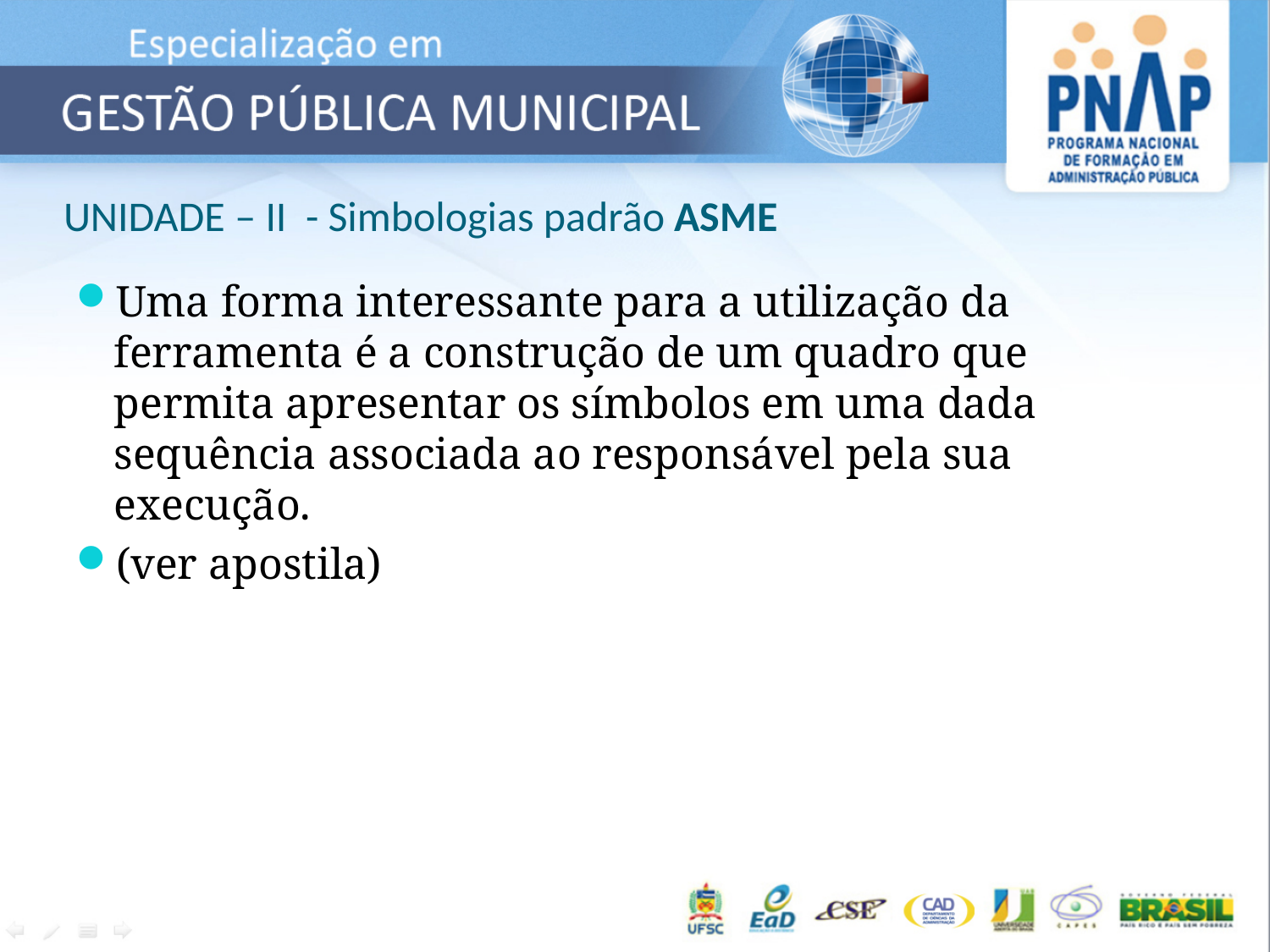

# UNIDADE – II  - Simbologias padrão ASME
Uma forma interessante para a utilização da ferramenta é a construção de um quadro que permita apresentar os símbolos em uma dada sequência associada ao responsável pela sua  execução.
(ver apostila)